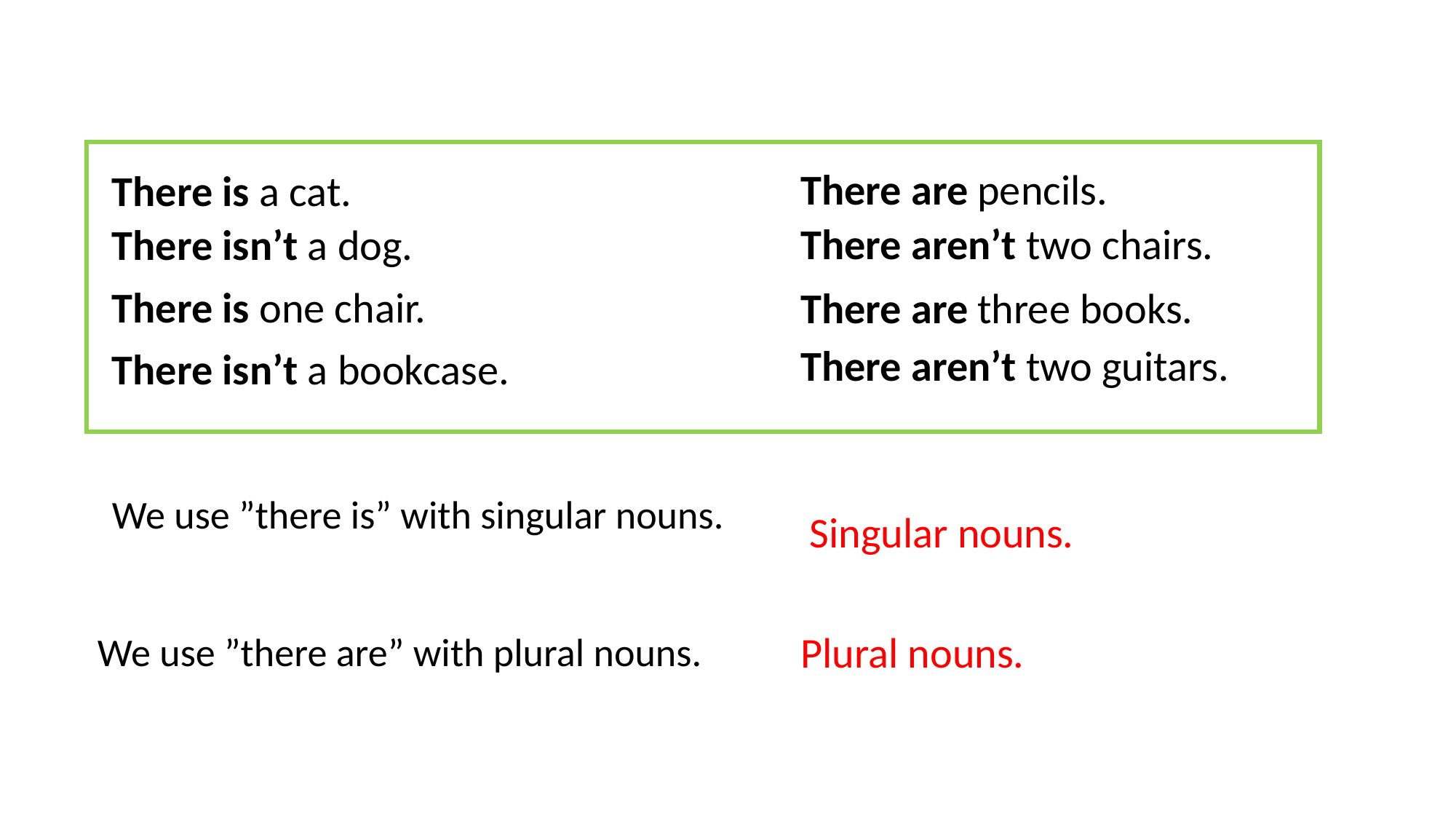

There are pencils.
There is a cat.
There aren’t two chairs.
There isn’t a dog.
There is one chair.
There are three books.
There aren’t two guitars.
There isn’t a bookcase.
We use ”there is” with singular nouns.
Singular nouns.
Plural nouns.
We use ”there are” with plural nouns.